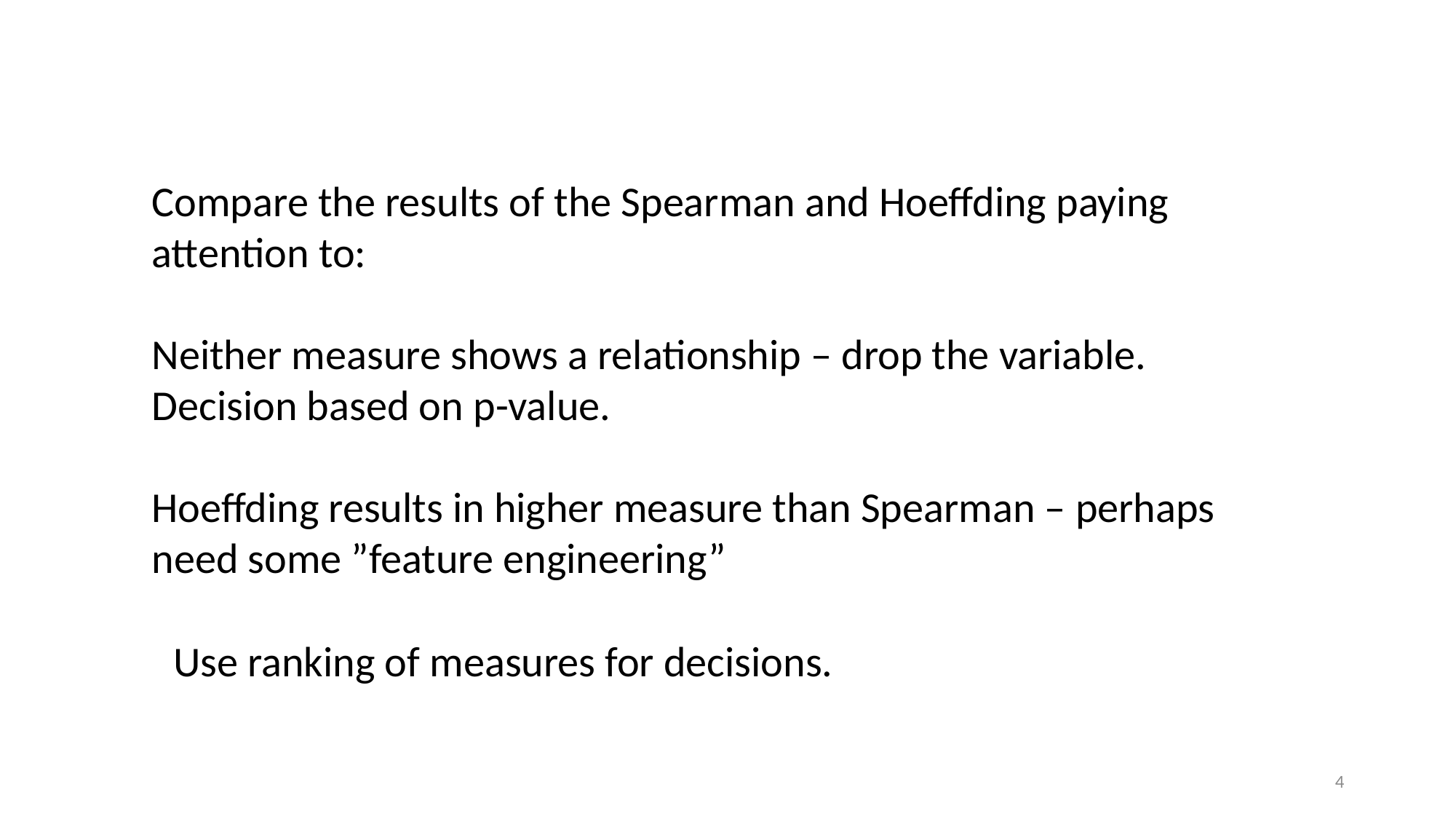

Compare the results of the Spearman and Hoeffding paying attention to:

Neither measure shows a relationship – drop the variable. Decision based on p-value.

Hoeffding results in higher measure than Spearman – perhaps need some ”feature engineering”

Use ranking of measures for decisions.
4